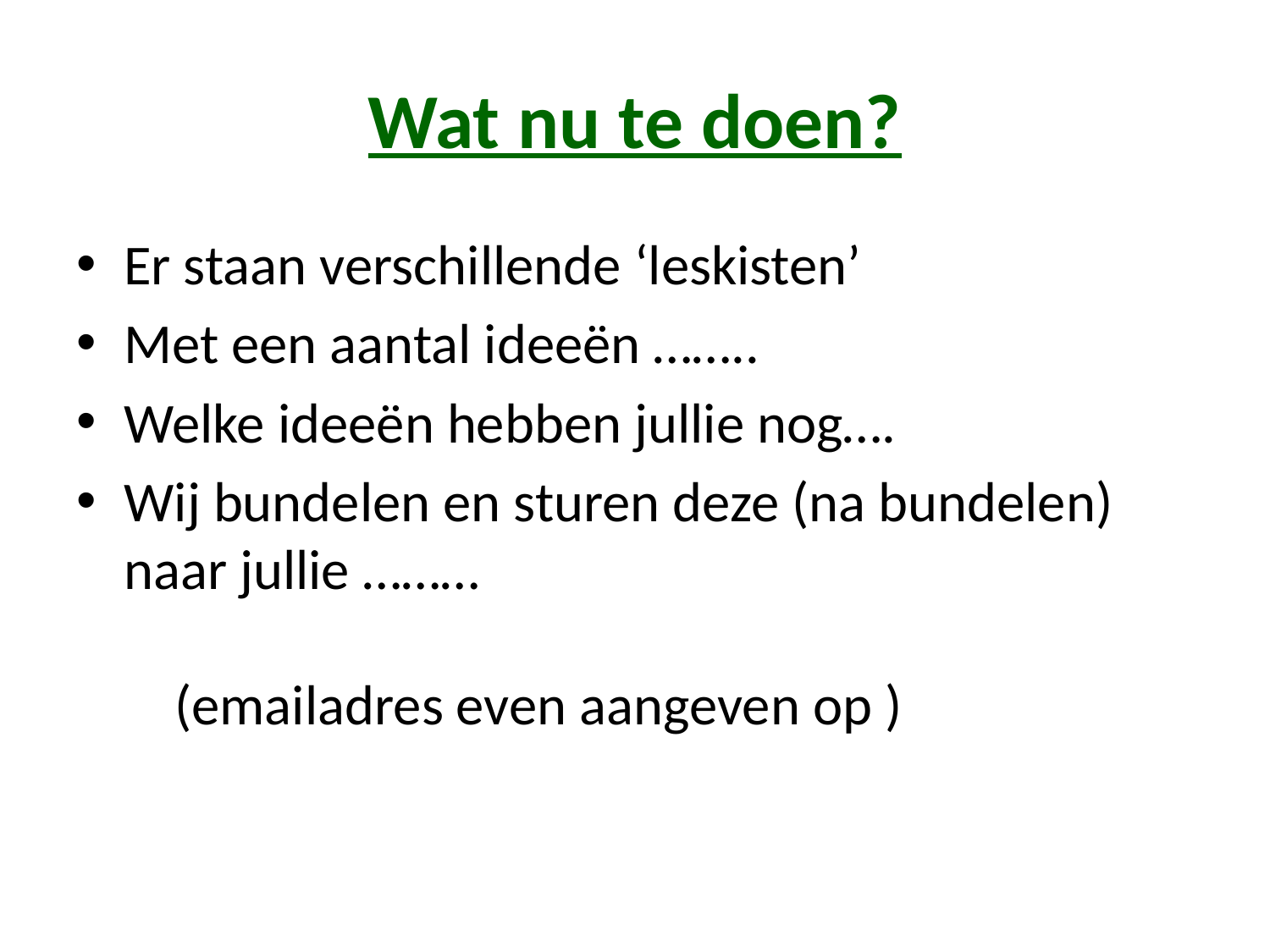

# Wat nu te doen?
Er staan verschillende ‘leskisten’
Met een aantal ideeën ……..
Welke ideeën hebben jullie nog….
Wij bundelen en sturen deze (na bundelen)
naar jullie ………
    (emailadres even aangeven op )